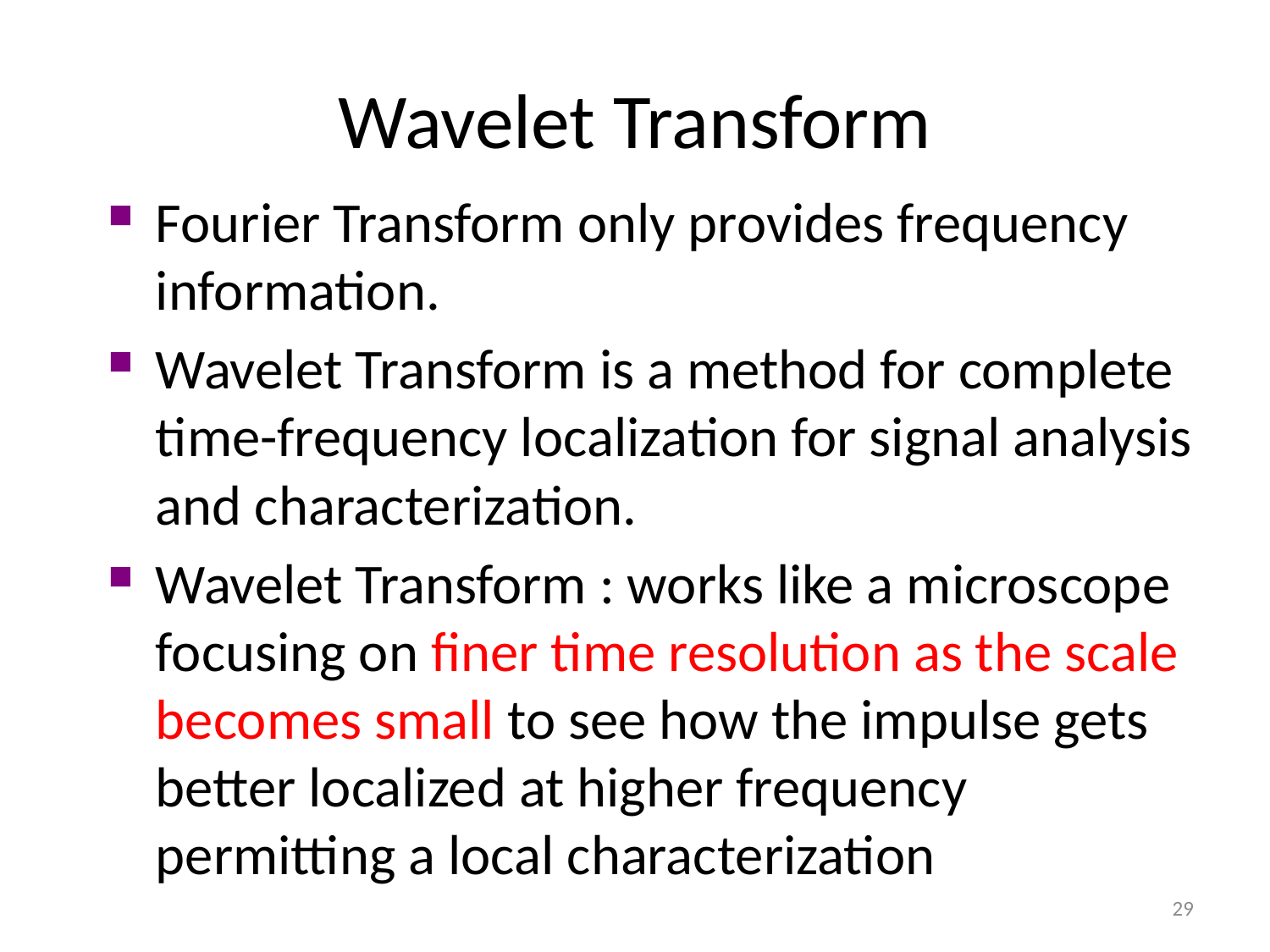

# Wavelet Transform
Fourier Transform only provides frequency information.
Wavelet Transform is a method for complete time-frequency localization for signal analysis and characterization.
Wavelet Transform : works like a microscope focusing on finer time resolution as the scale becomes small to see how the impulse gets better localized at higher frequency permitting a local characterization

29